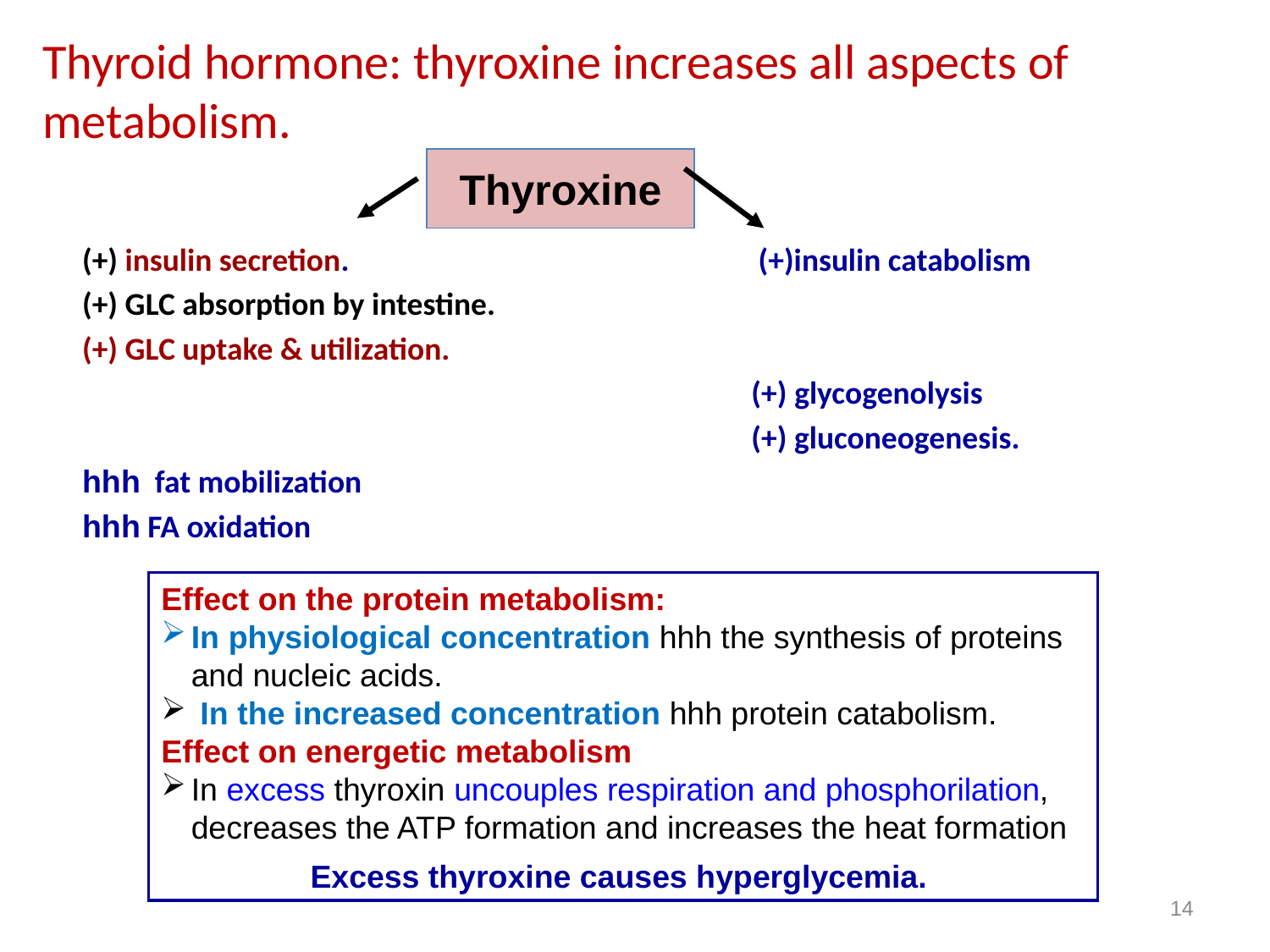

# Thyroid hormone: thyroxine increases all aspects of metabolism.
Thyroxine

(+) insulin secretion.                                                         (+)insulin catabolism
(+) GLC absorption by intestine.
(+) GLC uptake & utilization.
                                                                                             (+) glycogenolysis
                                                                                             (+) gluconeogenesis.
hhh  fat mobilization
hhh FA oxidation

Effect on the protein metabolism:
In physiological concentration hhh the synthesis of proteins and nucleic acids.
 In the increased concentration hhh protein catabolism.
Effect on energetic metabolism
In excess thyroxin uncouples respiration and phosphorilation, decreases the ATP formation and increases the heat formation
Excess thyroxine causes hyperglycemia.
14